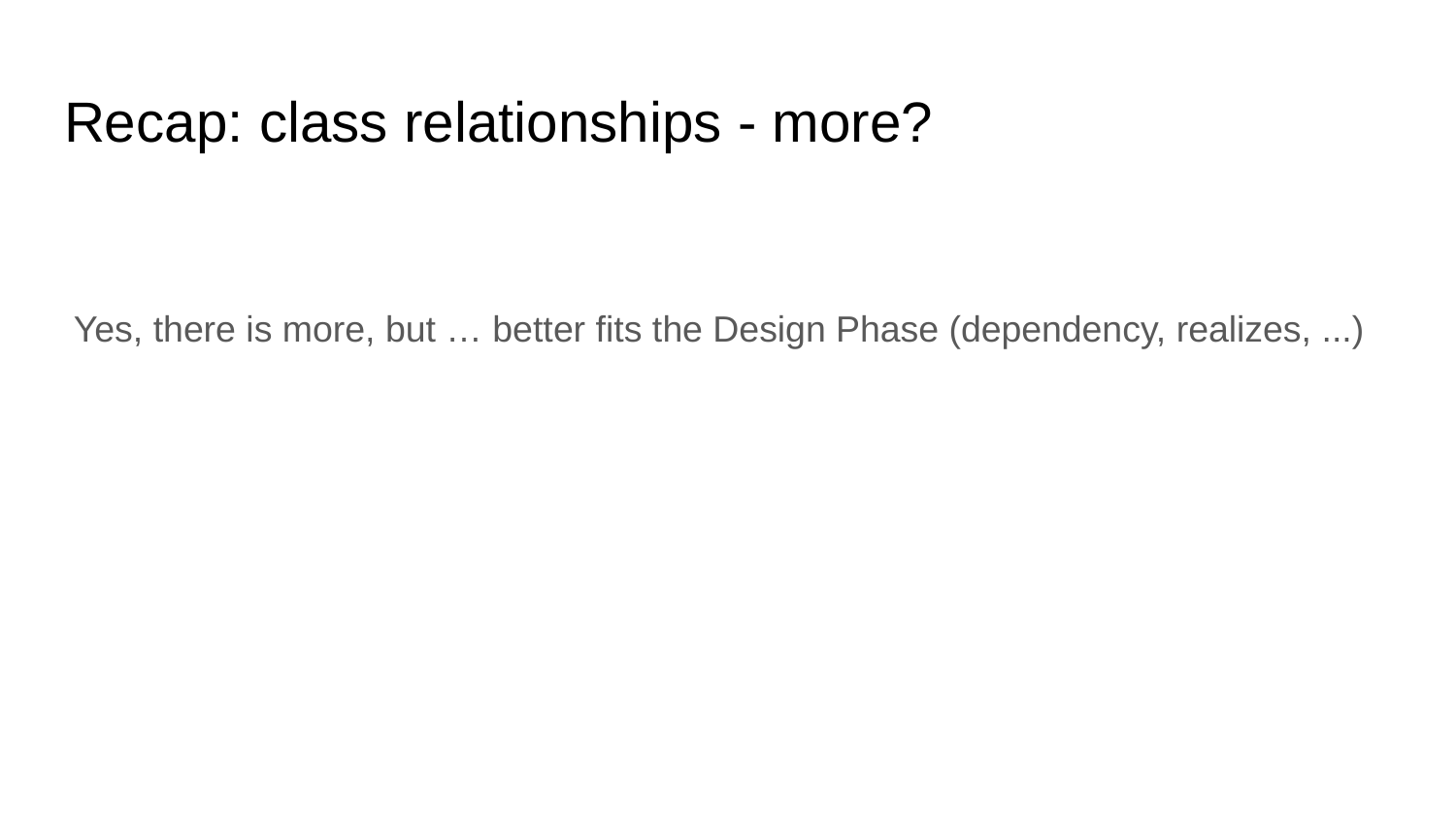

# Recap: class relationships - more?
Yes, there is more, but … better fits the Design Phase (dependency, realizes, ...)